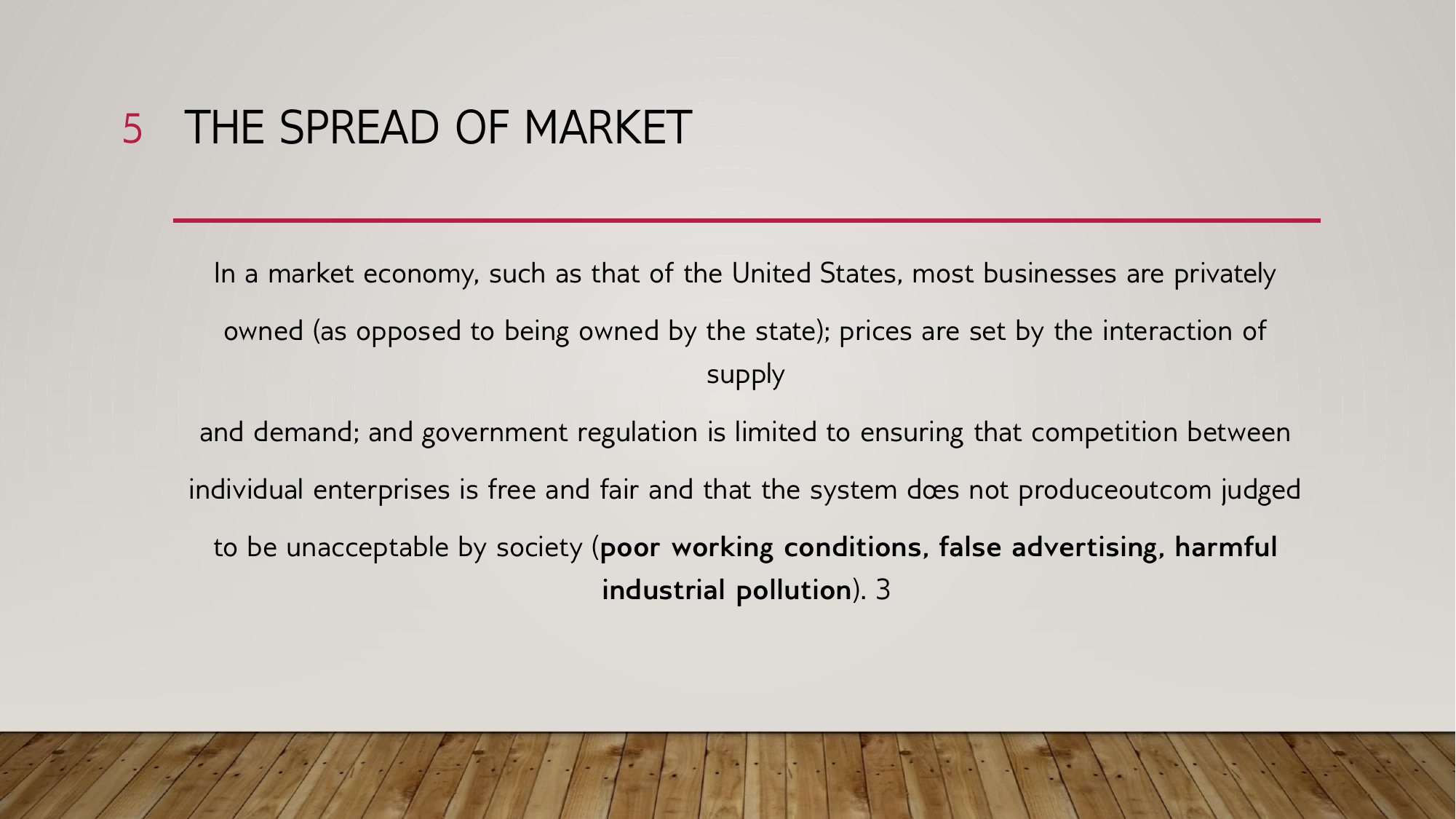

5
# THE SPREAD OF MARKET
In a market economy, such as that of the United States, most businesses are privately
owned (as opposed to being owned by the state); prices are set by the interaction of supply
and demand; and government regulation is limited to ensuring that competition between
individual enterprises is free and fair and that the system does not produceoutcom judged
to be unacceptable by society (poor working conditions, false advertising, harmful industrial pollution). 3